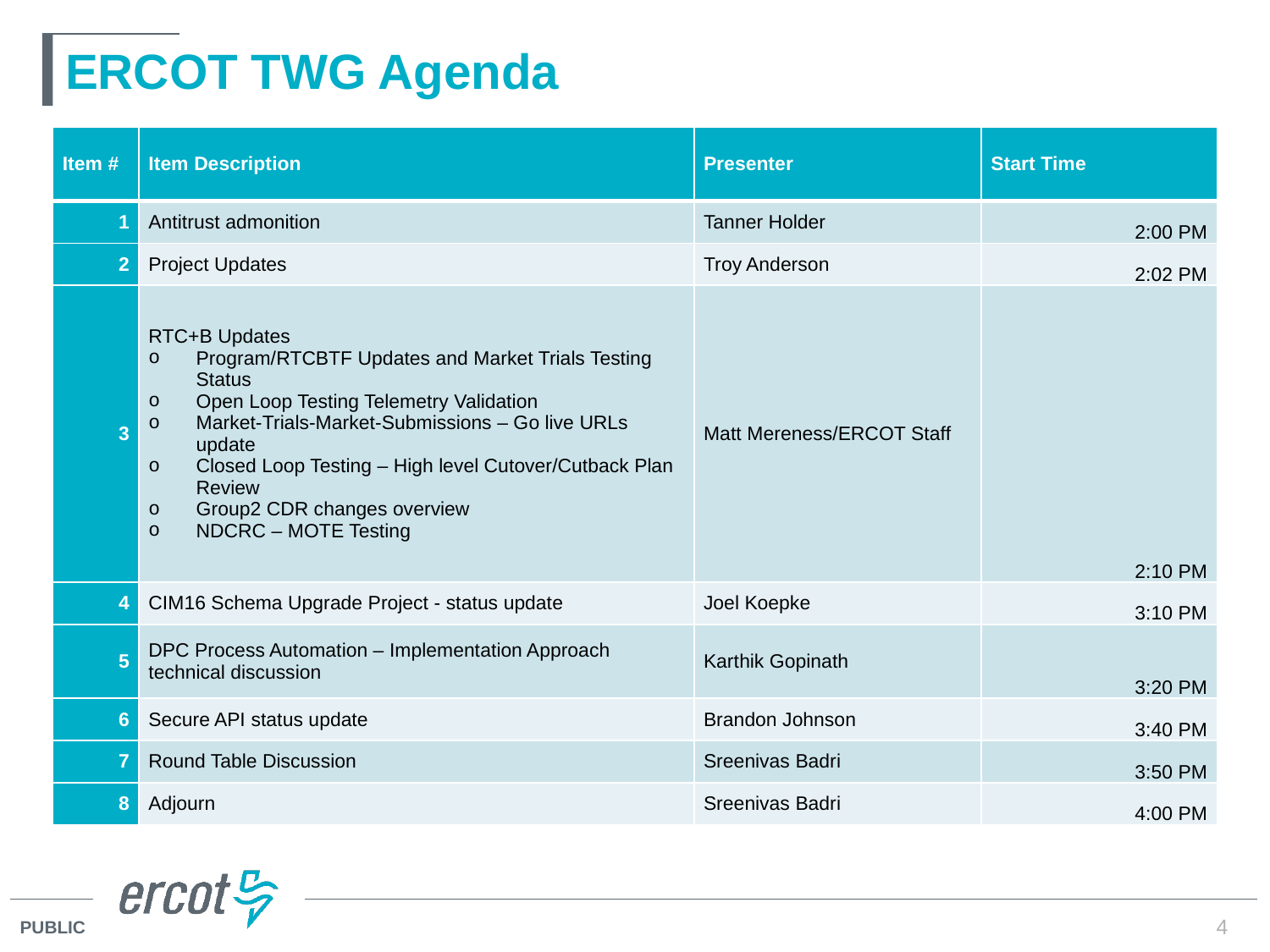

# ERCOT TWG Agenda
| Item # | Item Description | Presenter | Start Time |
| --- | --- | --- | --- |
| 1 | Antitrust admonition | Tanner Holder | 2:00 PM |
| 2 | Project Updates | Troy Anderson | 2:02 PM |
| 3 | RTC+B Updates Program/RTCBTF Updates and Market Trials Testing Status Open Loop Testing Telemetry Validation Market-Trials-Market-Submissions – Go live URLs update Closed Loop Testing – High level Cutover/Cutback Plan Review Group2 CDR changes overview NDCRC – MOTE Testing | Matt Mereness/ERCOT Staff | 2:10 PM |
| 4 | CIM16 Schema Upgrade Project - status update | Joel Koepke | 3:10 PM |
| 5 | DPC Process Automation – Implementation Approach technical discussion | Karthik Gopinath | 3:20 PM |
| 6 | Secure API status update | Brandon Johnson | 3:40 PM |
| 7 | Round Table Discussion | Sreenivas Badri | 3:50 PM |
| 8 | Adjourn | Sreenivas Badri | 4:00 PM |
4